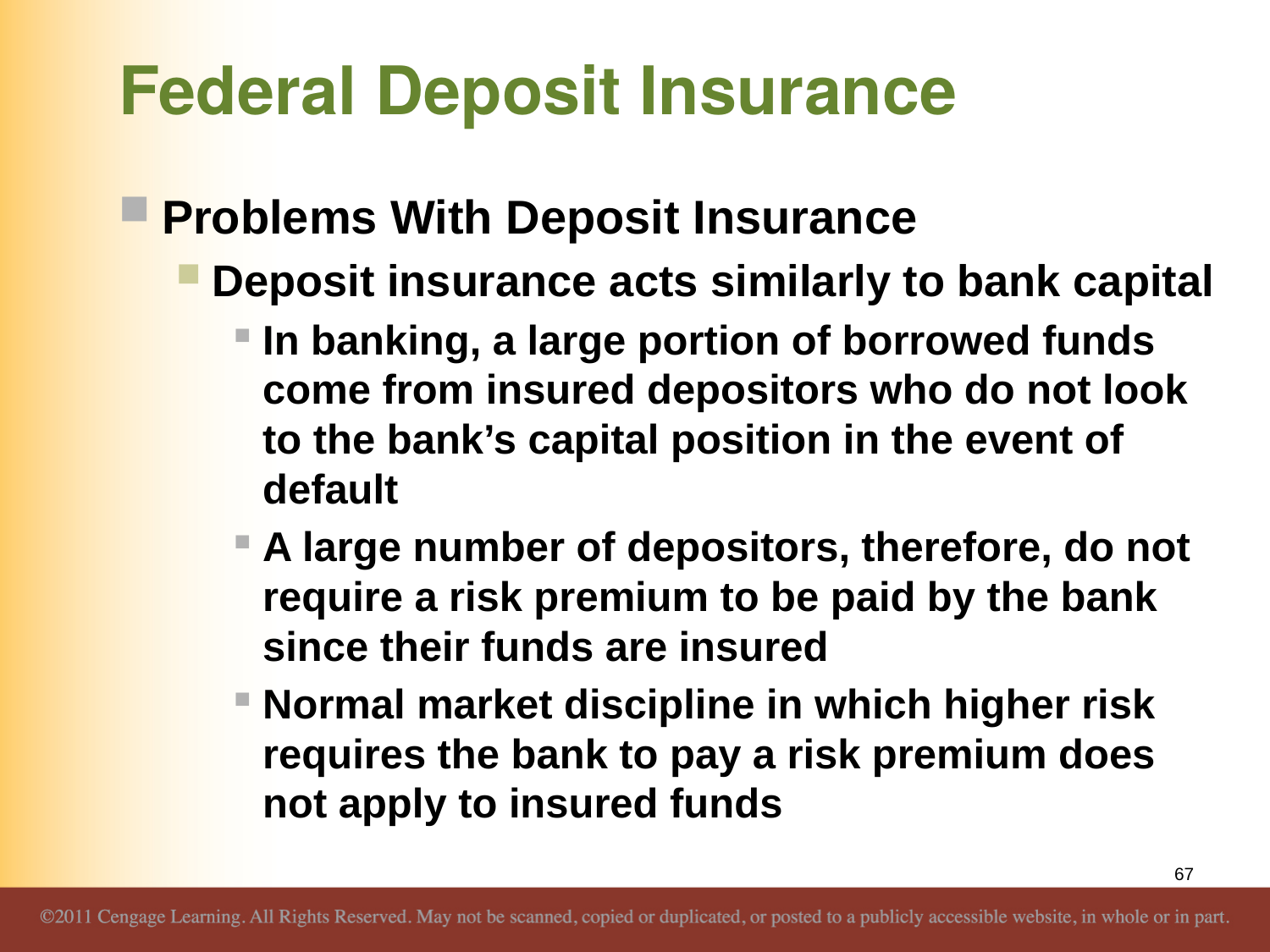

# Federal Deposit Insurance
Problems With Deposit Insurance
Deposit insurance acts similarly to bank capital
In banking, a large portion of borrowed funds come from insured depositors who do not look to the bank’s capital position in the event of default
A large number of depositors, therefore, do not require a risk premium to be paid by the bank since their funds are insured
Normal market discipline in which higher risk requires the bank to pay a risk premium does not apply to insured funds

67